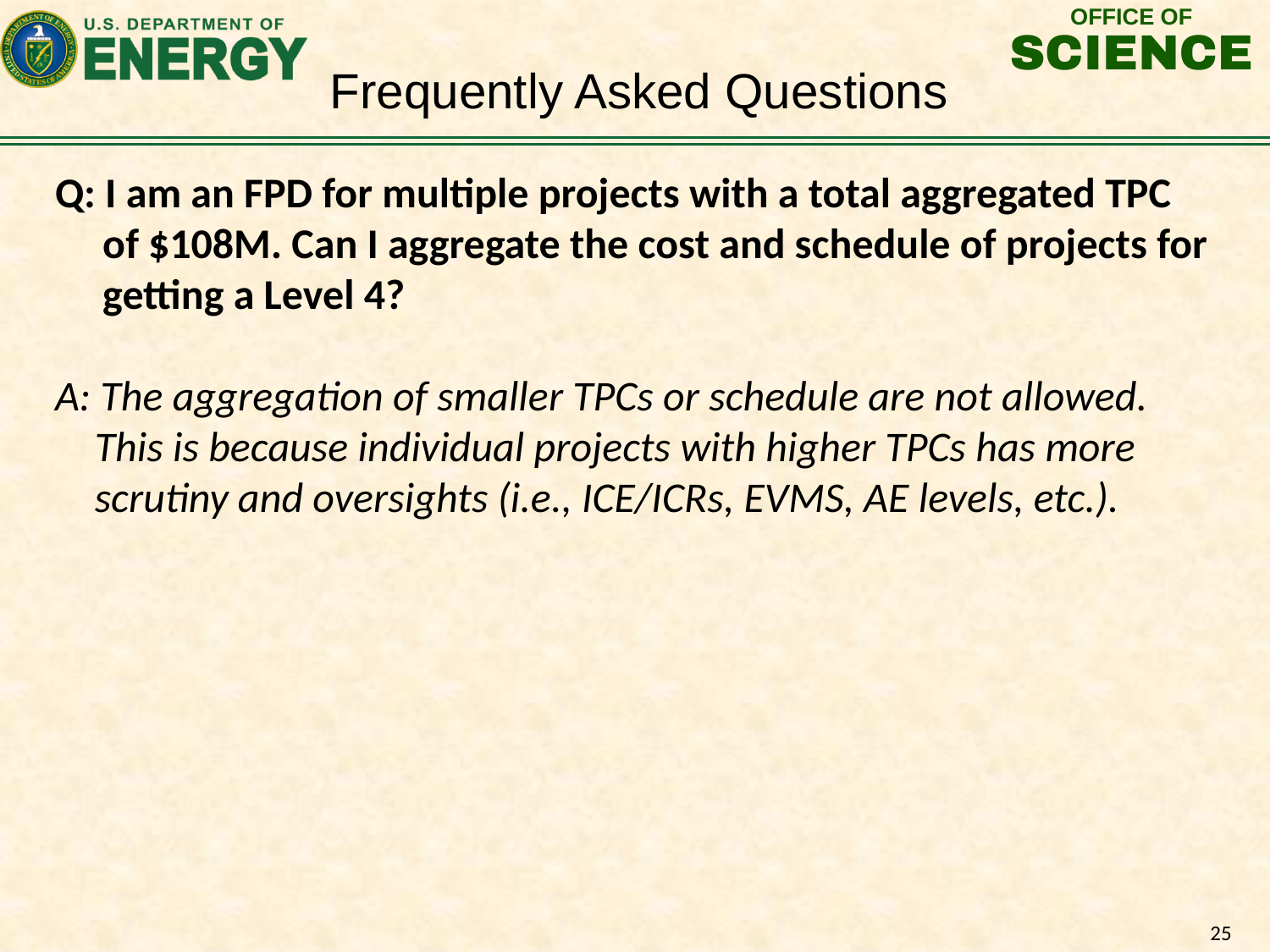

Frequently Asked Questions
Q: I am an FPD for multiple projects with a total aggregated TPC of $108M. Can I aggregate the cost and schedule of projects for getting a Level 4?

A: The aggregation of smaller TPCs or schedule are not allowed.  This is because individual projects with higher TPCs has more scrutiny and oversights (i.e., ICE/ICRs, EVMS, AE levels, etc.).